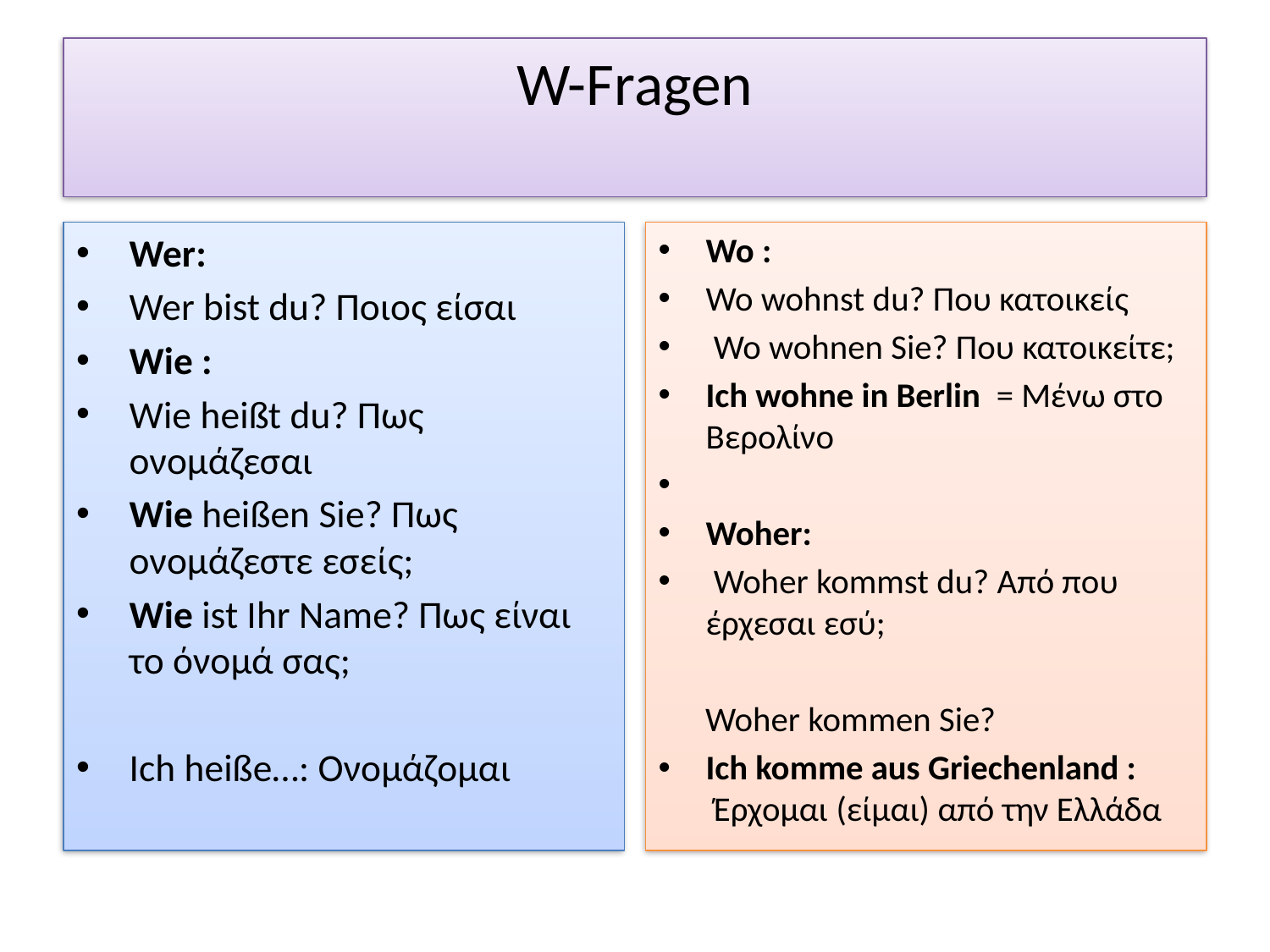

# W-Fragen
Wer:
Wer bist du? Ποιος είσαι
Wie :
Wie heißt du? Πως ονομάζεσαι
Wie heißen Sie? Πως ονομάζεστε εσείς;
Wie ist Ihr Name? Πως είναι το όνομά σας;

Ich heiße…: Ονομάζομαι

Wo :
Wo wohnst du? Που κατοικείς
 Wo wohnen Sie? Που κατοικείτε;
Ich wohne in Berlin  = Μένω στο Βερολίνο

Woher:
 Woher kommst du? Από που έρχεσαι εσύ;

      Woher kommen Sie?
Ich komme aus Griechenland :  Έρχομαι (είμαι) από την Ελλάδα